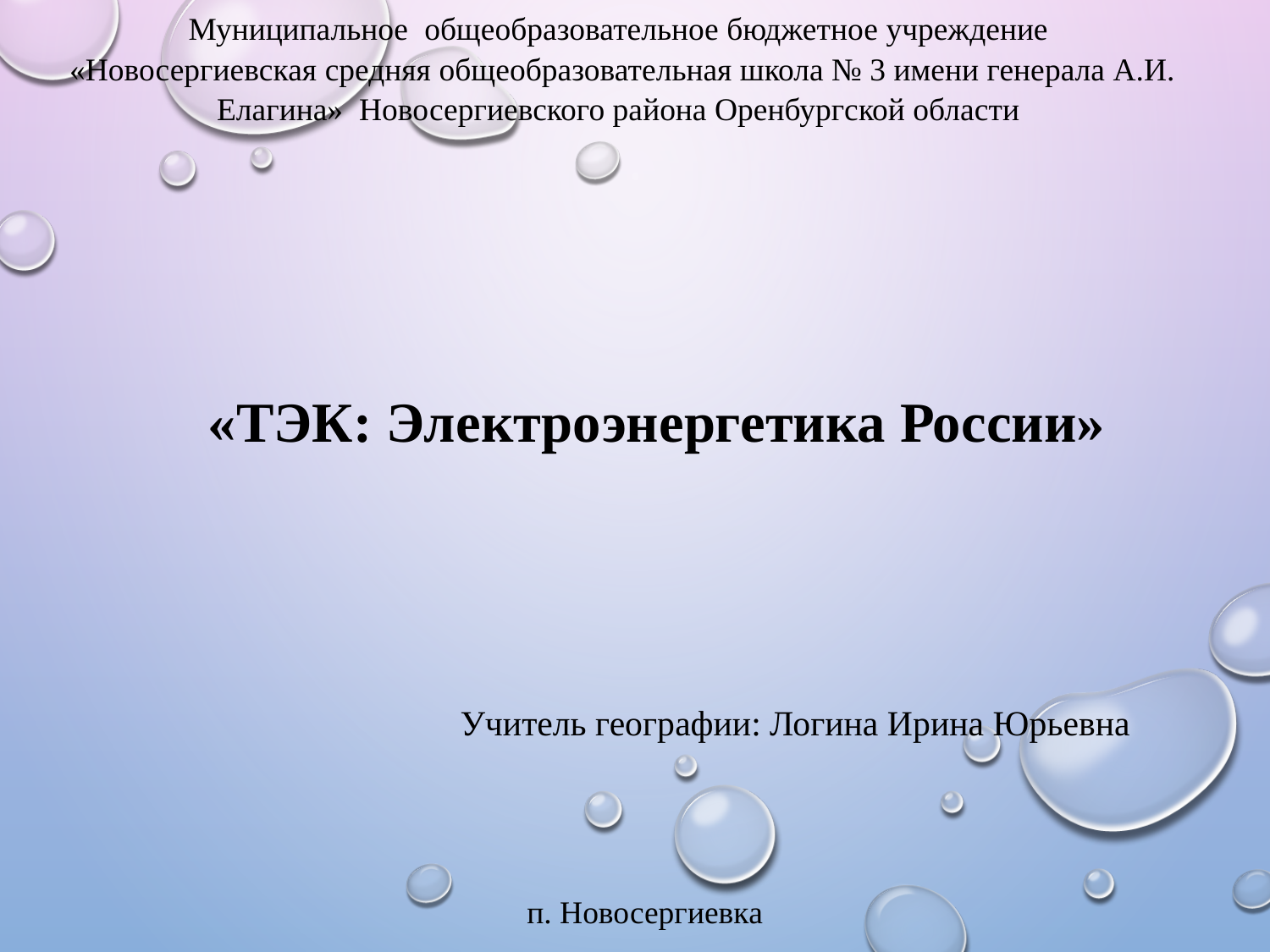

Муниципальное  общеобразовательное бюджетное учреждение
«Новосергиевская средняя общеобразовательная школа № 3 имени генерала А.И. Елагина»  Новосергиевского района Оренбургской области
# «ТЭК: Электроэнергетика России»
Учитель географии: Логина Ирина Юрьевна

п. Новосергиевка